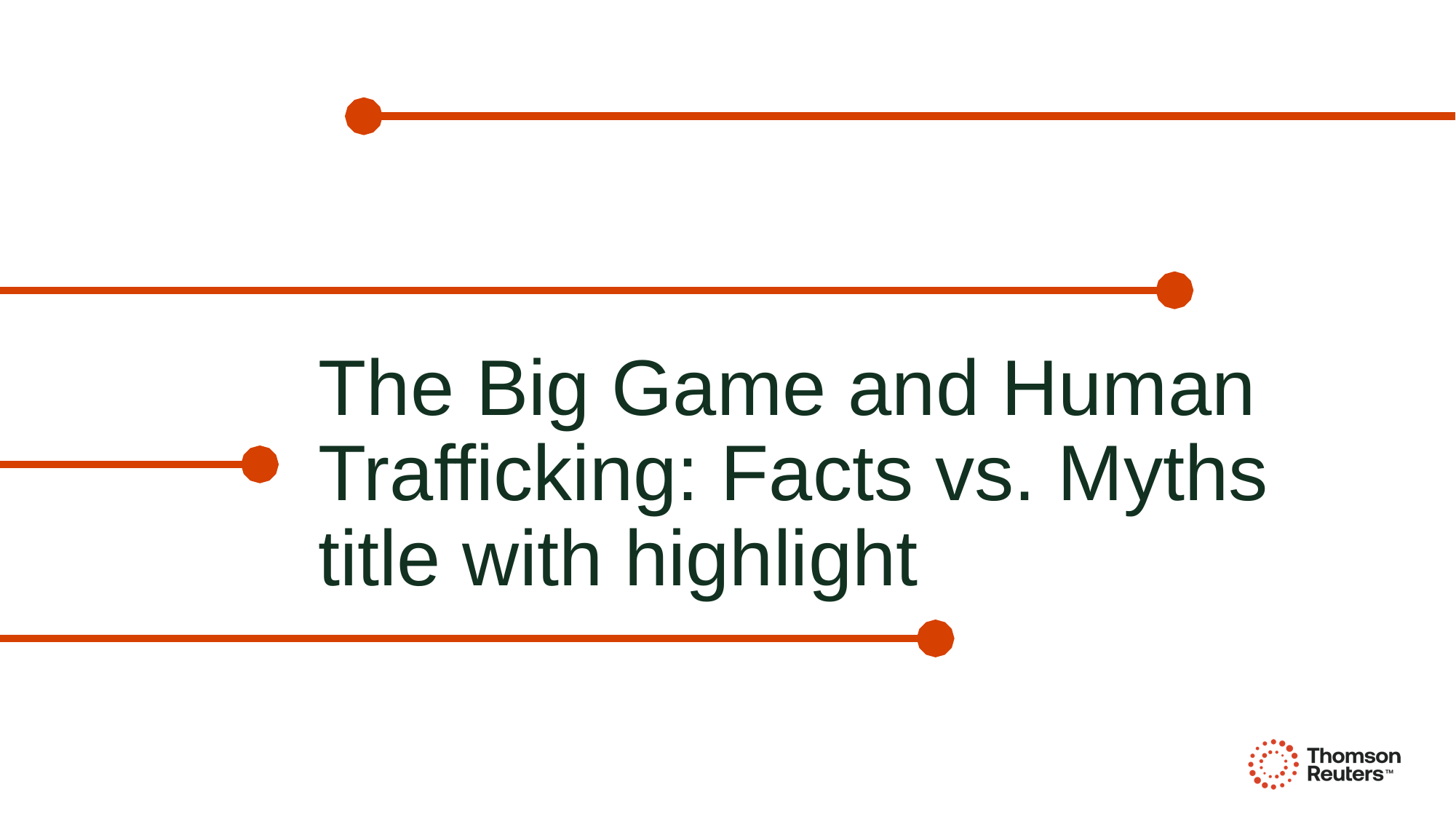

# The Big Game and Human Trafficking: Facts vs. Myths title with highlight